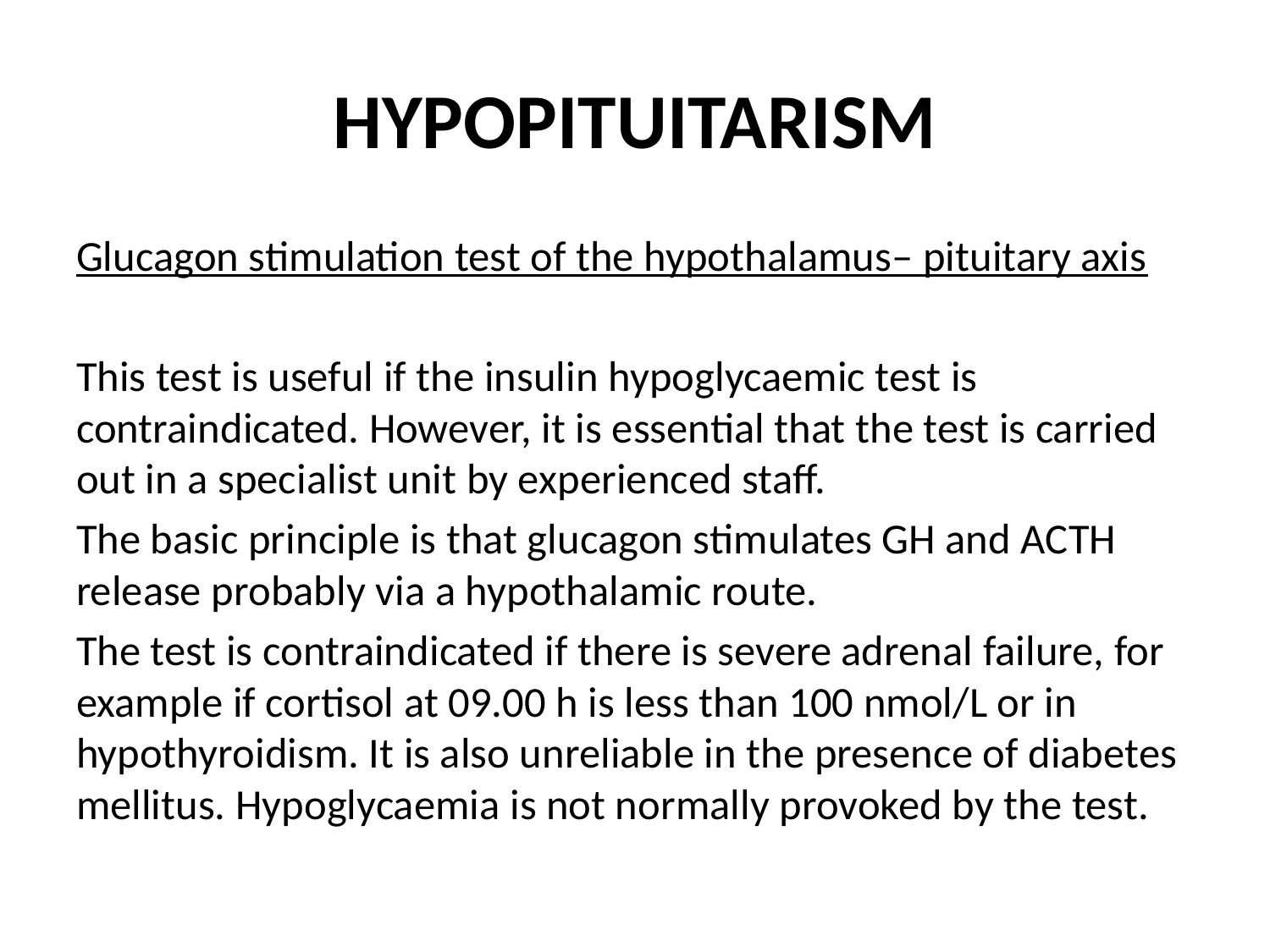

# HYPOPITUITARISM
Glucagon stimulation test of the hypothalamus– pituitary axis

This test is useful if the insulin hypoglycaemic test is contraindicated. However, it is essential that the test is carried out in a specialist unit by experienced staff.
The basic principle is that glucagon stimulates GH and ACTH release probably via a hypothalamic route.
The test is contraindicated if there is severe adrenal failure, for example if cortisol at 09.00 h is less than 100 nmol/L or in hypothyroidism. It is also unreliable in the presence of diabetes mellitus. Hypoglycaemia is not normally provoked by the test.